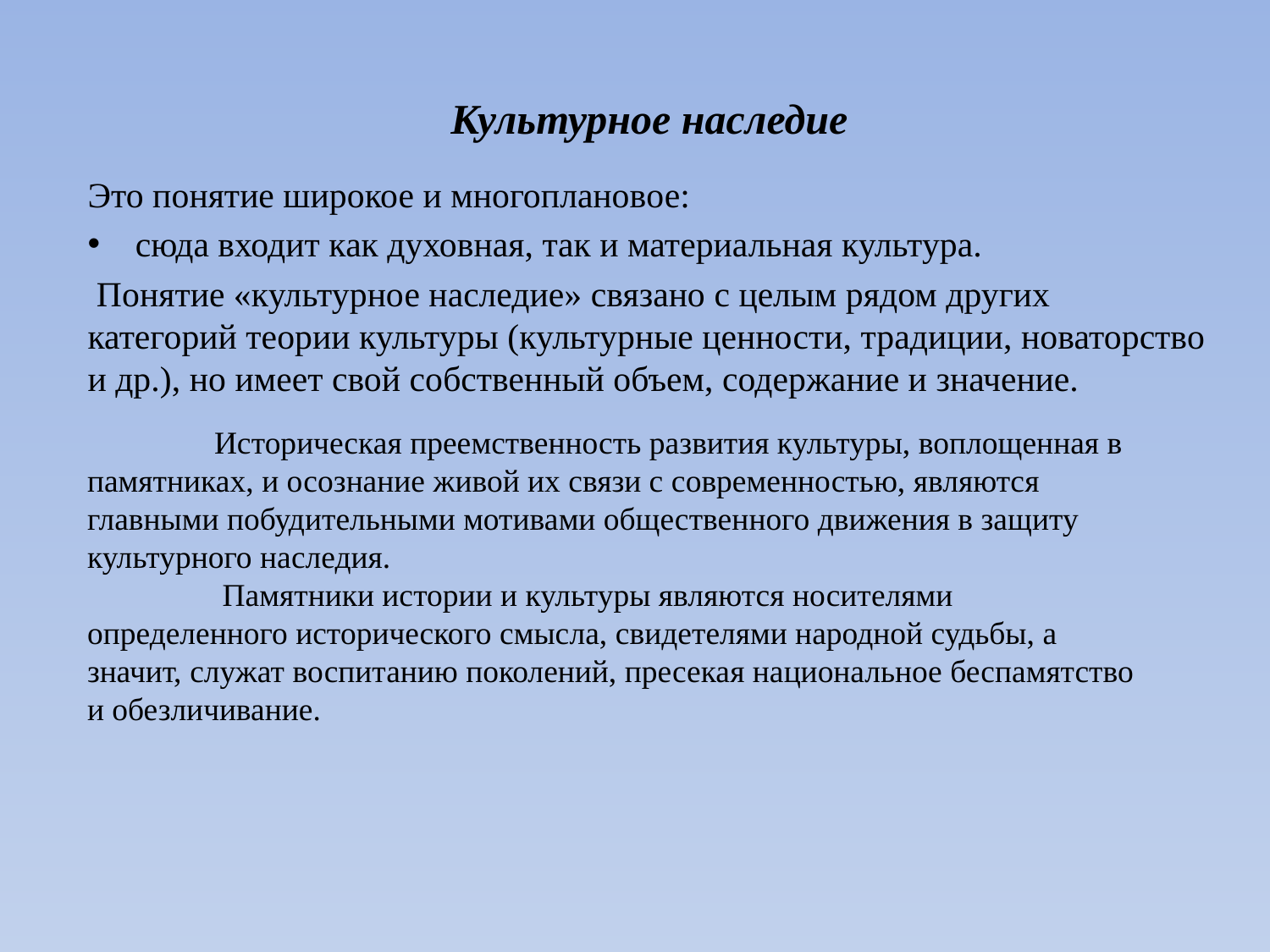

# Культурное наследие
Это понятие широкое и многоплановое:
сюда входит как духовная, так и материальная культура.
 Понятие «культурное наследие» связано с целым рядом других категорий теории культуры (культурные ценности, традиции, новаторство и др.), но имеет свой собственный объем, содержание и значение.
	Историческая преемственность развития культуры, воплощенная в памятниках, и осознание живой их связи с современностью, являются главными побудительными мотивами общественного движения в защиту культурного наследия.
	 Памятники истории и культуры являются носителями определенного исторического смысла, свидетелями народной судьбы, а значит, служат воспитанию поколений, пресекая национальное беспамятство и обезличивание.